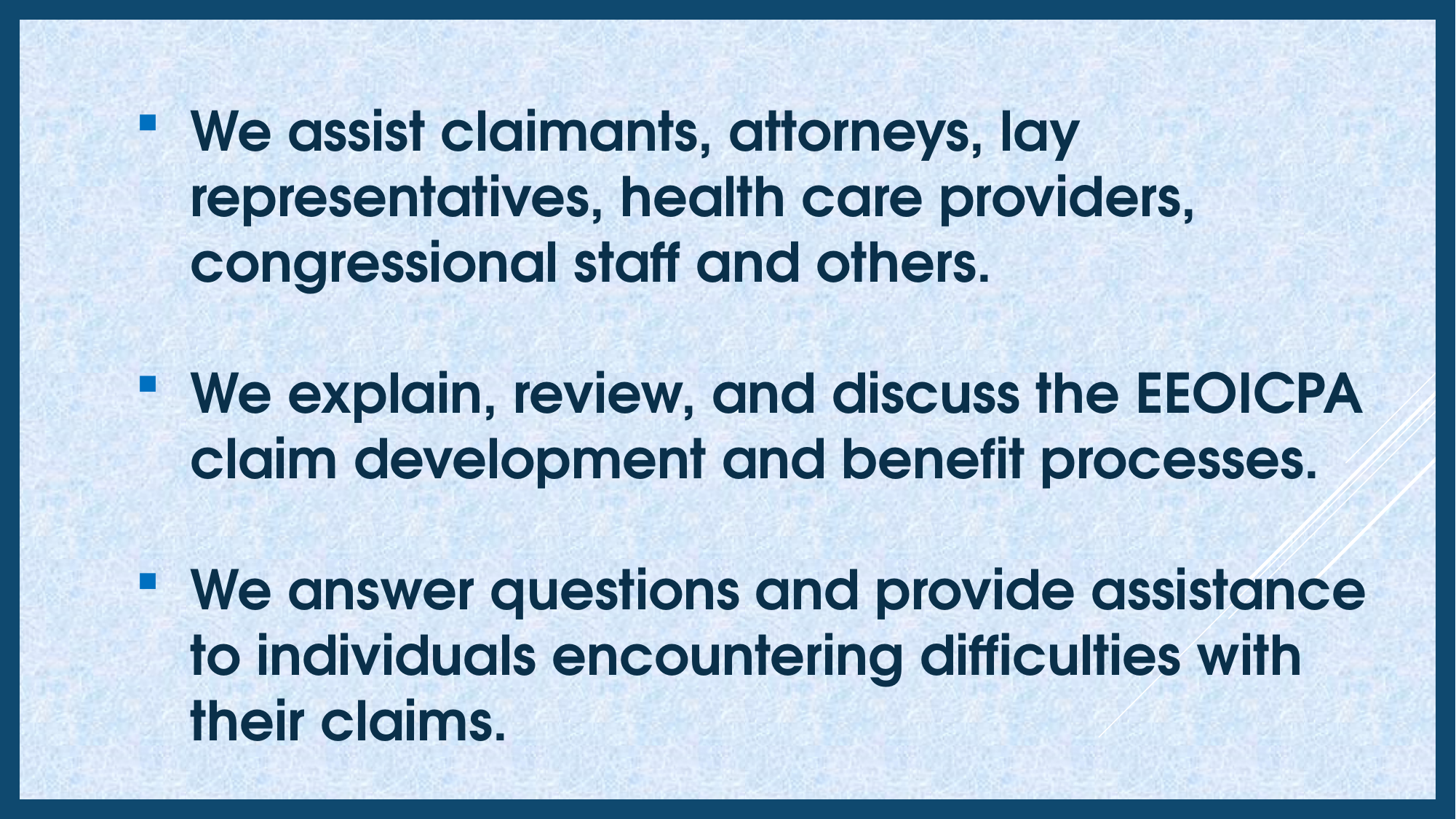

We assist claimants, attorneys, lay representatives, health care providers, congressional staff and others.

We explain, review, and discuss the EEOICPA claim development and benefit processes.

We answer questions and provide assistance to individuals encountering difficulties with their claims.